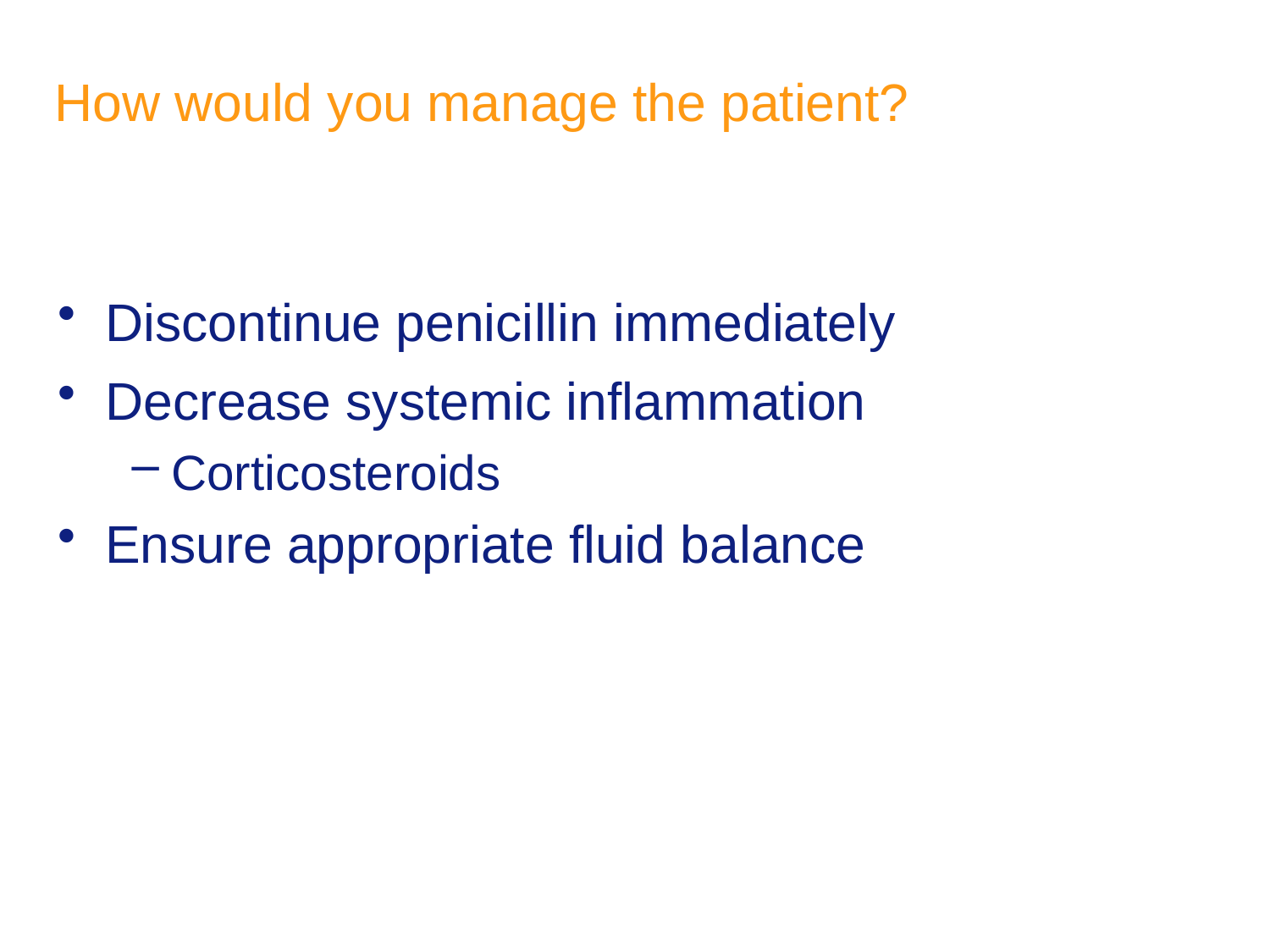

# How would you manage the patient?
Discontinue penicillin immediately
Decrease systemic inflammation
Corticosteroids
Ensure appropriate fluid balance